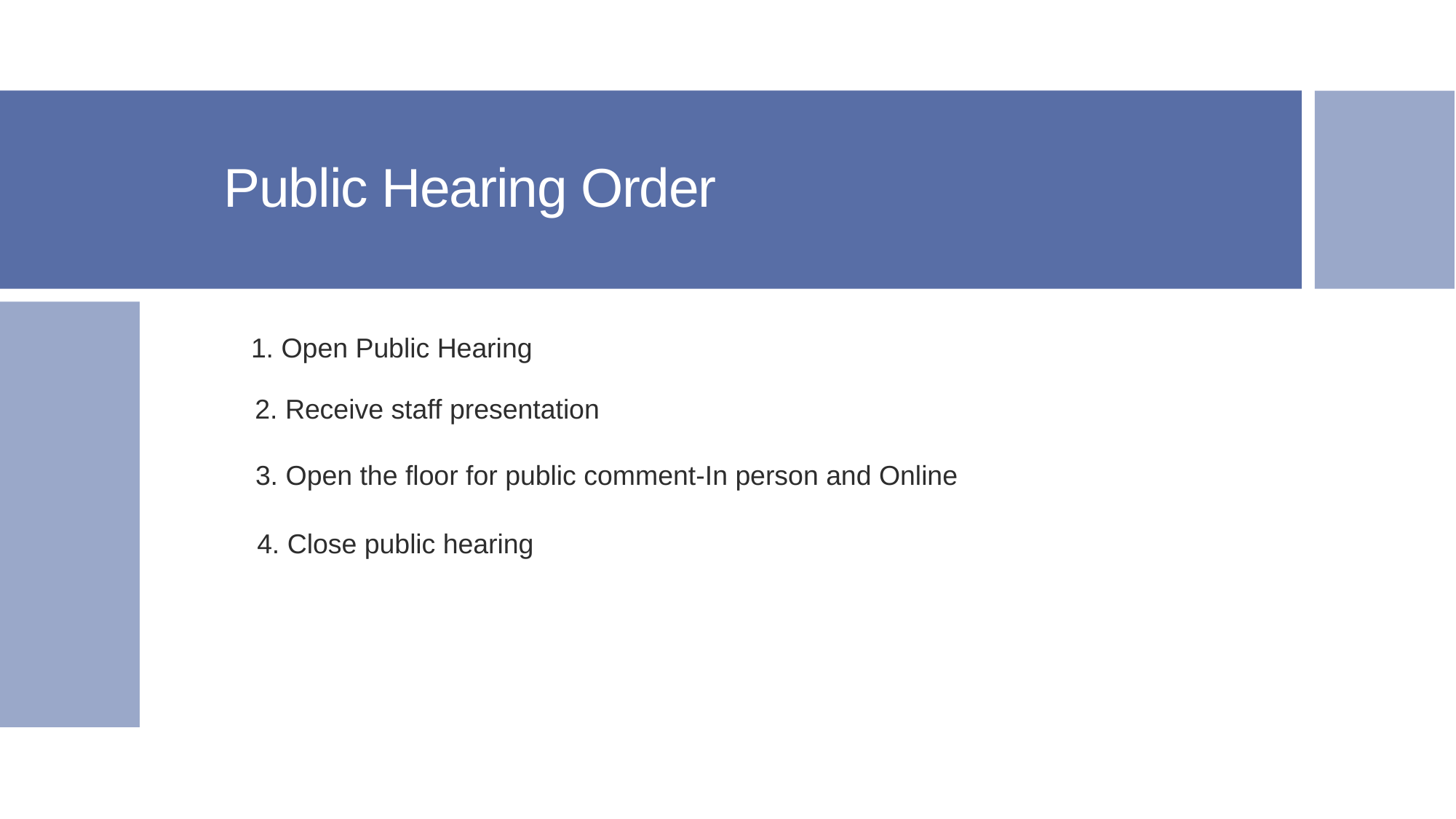

# Public Hearing Order
1. Open Public Hearing
2. Receive staff presentation
3. Open the floor for public comment-In person and Online
4. Close public hearing